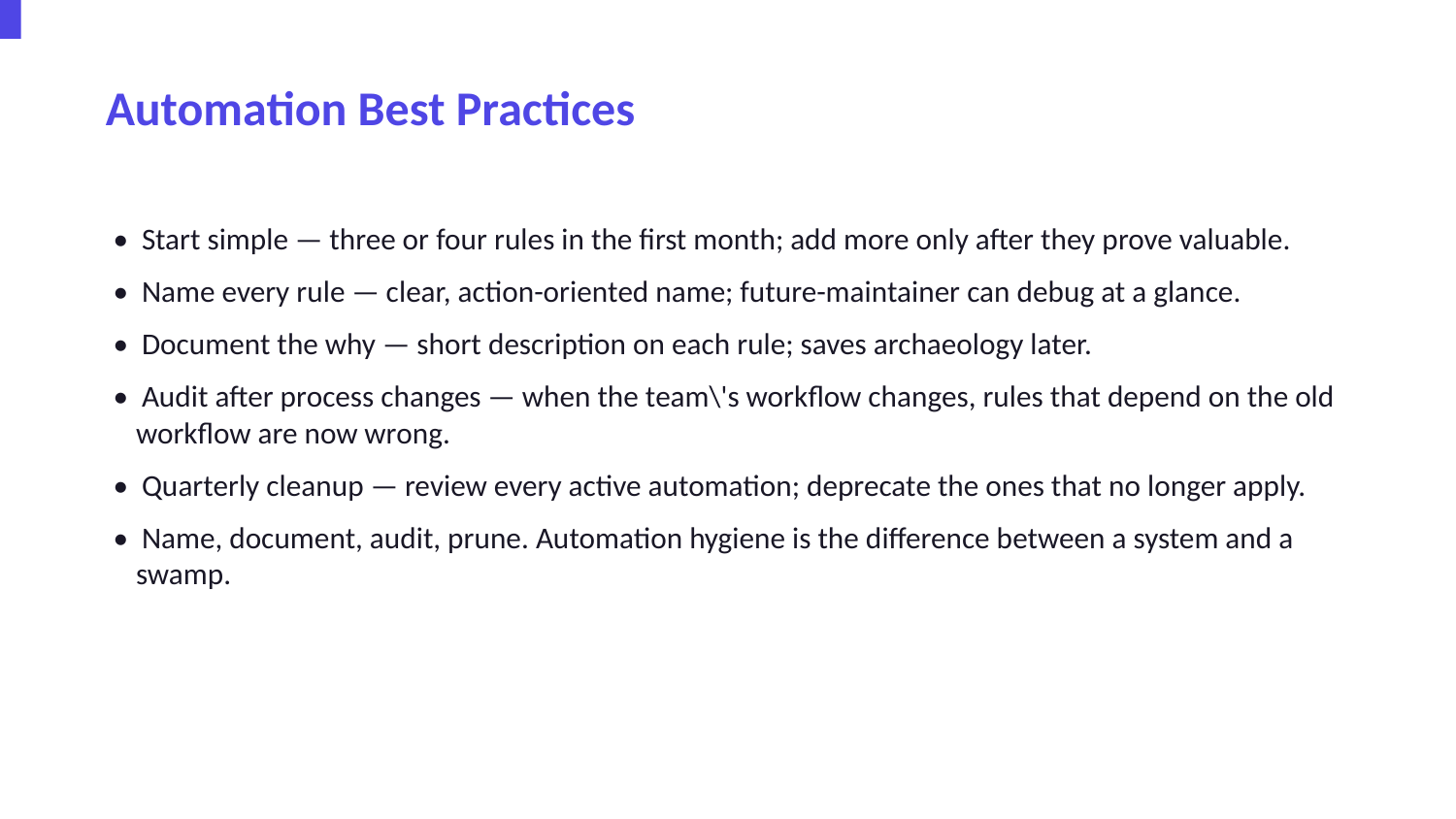

Automation Best Practices
•  Start simple — three or four rules in the first month; add more only after they prove valuable.
•  Name every rule — clear, action-oriented name; future-maintainer can debug at a glance.
•  Document the why — short description on each rule; saves archaeology later.
•  Audit after process changes — when the team\'s workflow changes, rules that depend on the old workflow are now wrong.
•  Quarterly cleanup — review every active automation; deprecate the ones that no longer apply.
•  Name, document, audit, prune. Automation hygiene is the difference between a system and a swamp.